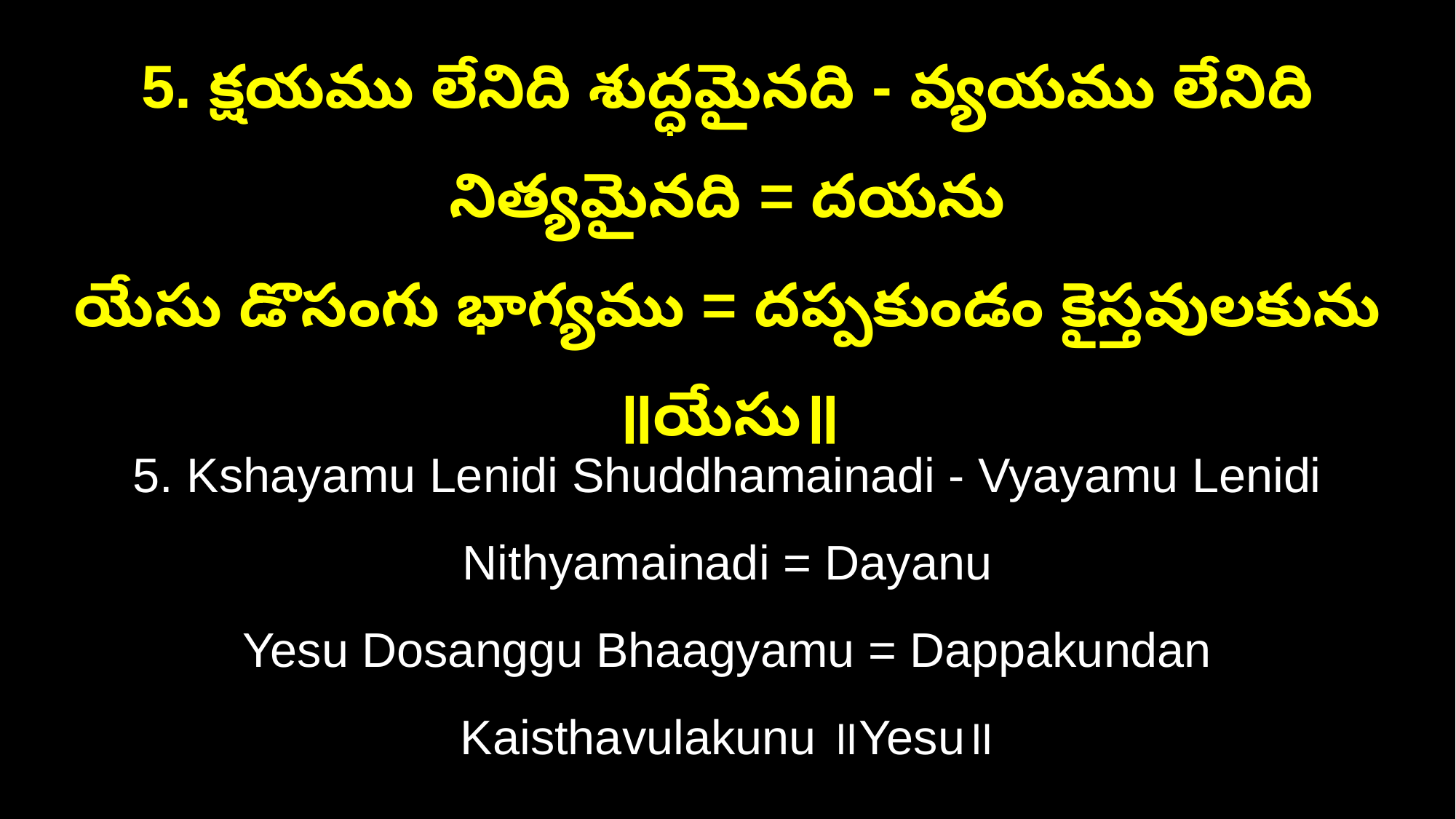

5. క్షయము లేనిది శుద్ధమైనది - వ్యయము లేనిది నిత్యమైనది = దయను
యేసు డొసంగు భాగ్యము = దప్పకుండం కైస్తవులకును ॥యేసు॥
5. Kshayamu Lenidi Shuddhamainadi - Vyayamu Lenidi Nithyamainadi = Dayanu
Yesu Dosanggu Bhaagyamu = Dappakundan Kaisthavulakunu ॥Yesu॥